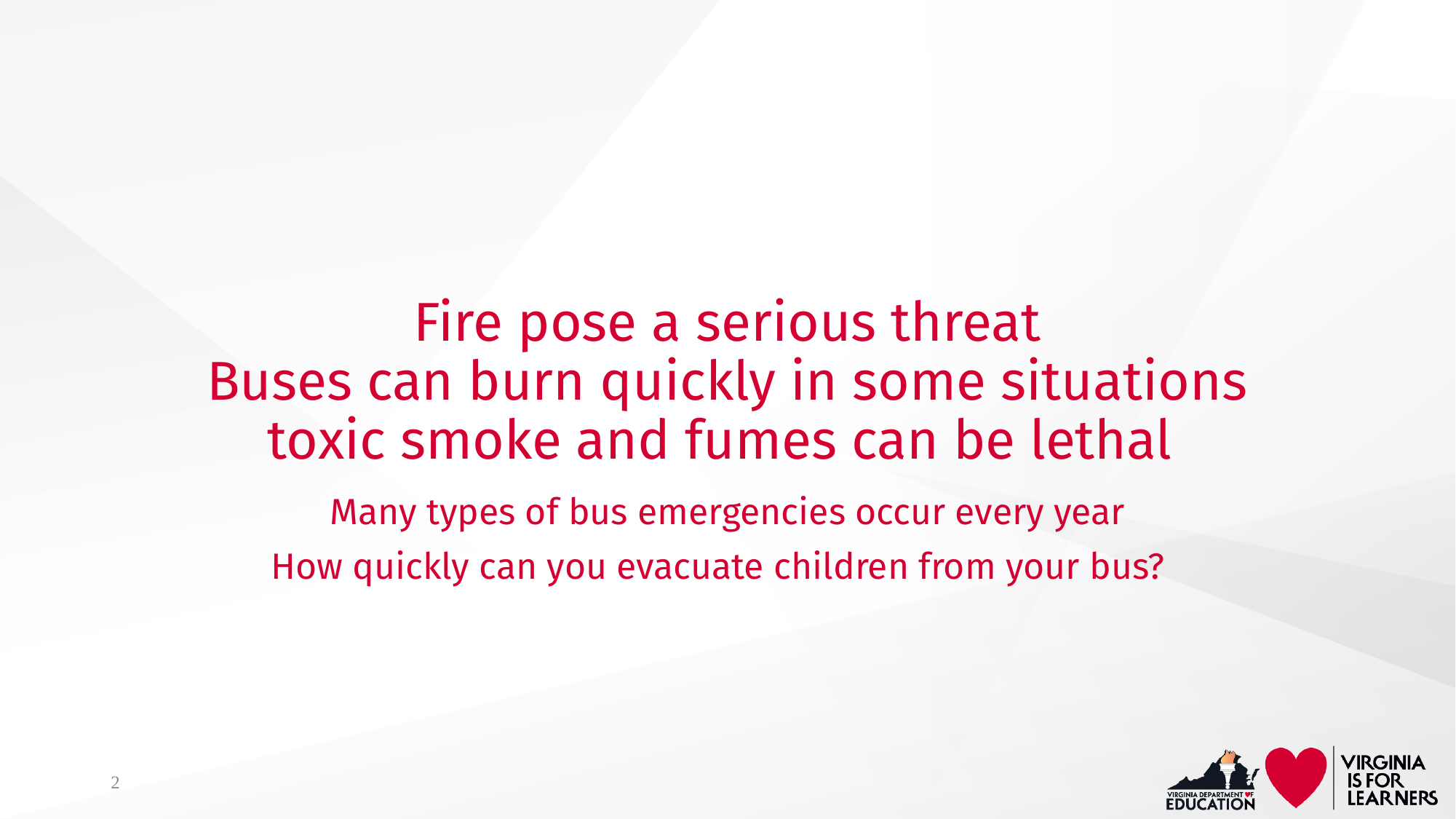

# Fire pose a serious threat Buses can burn quickly in some situations toxic smoke and fumes can be lethal
Many types of bus emergencies occur every year
How quickly can you evacuate children from your bus?
2